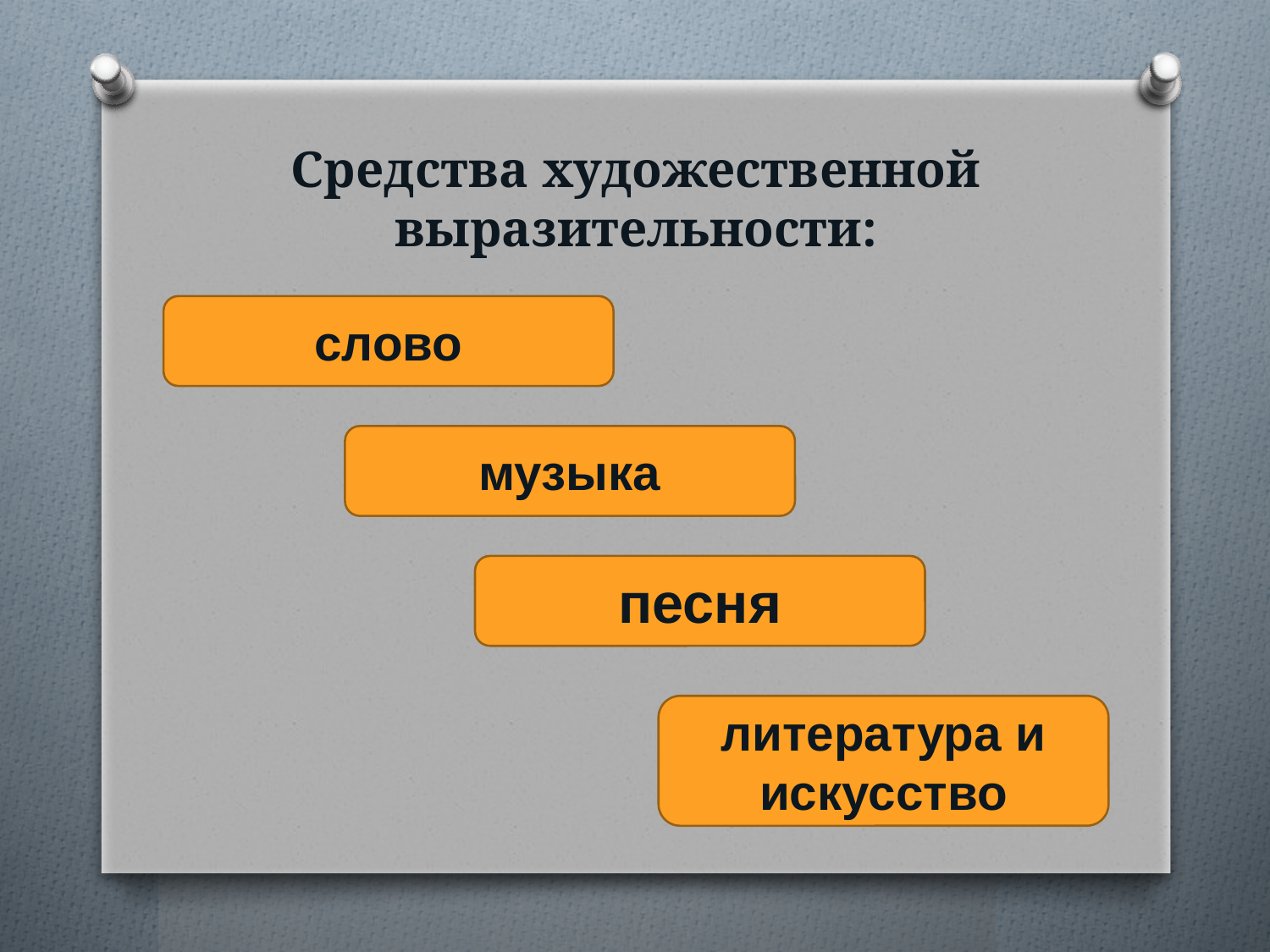

# Средства художественной выразительности:
слово
музыка
песня
литература и искусство